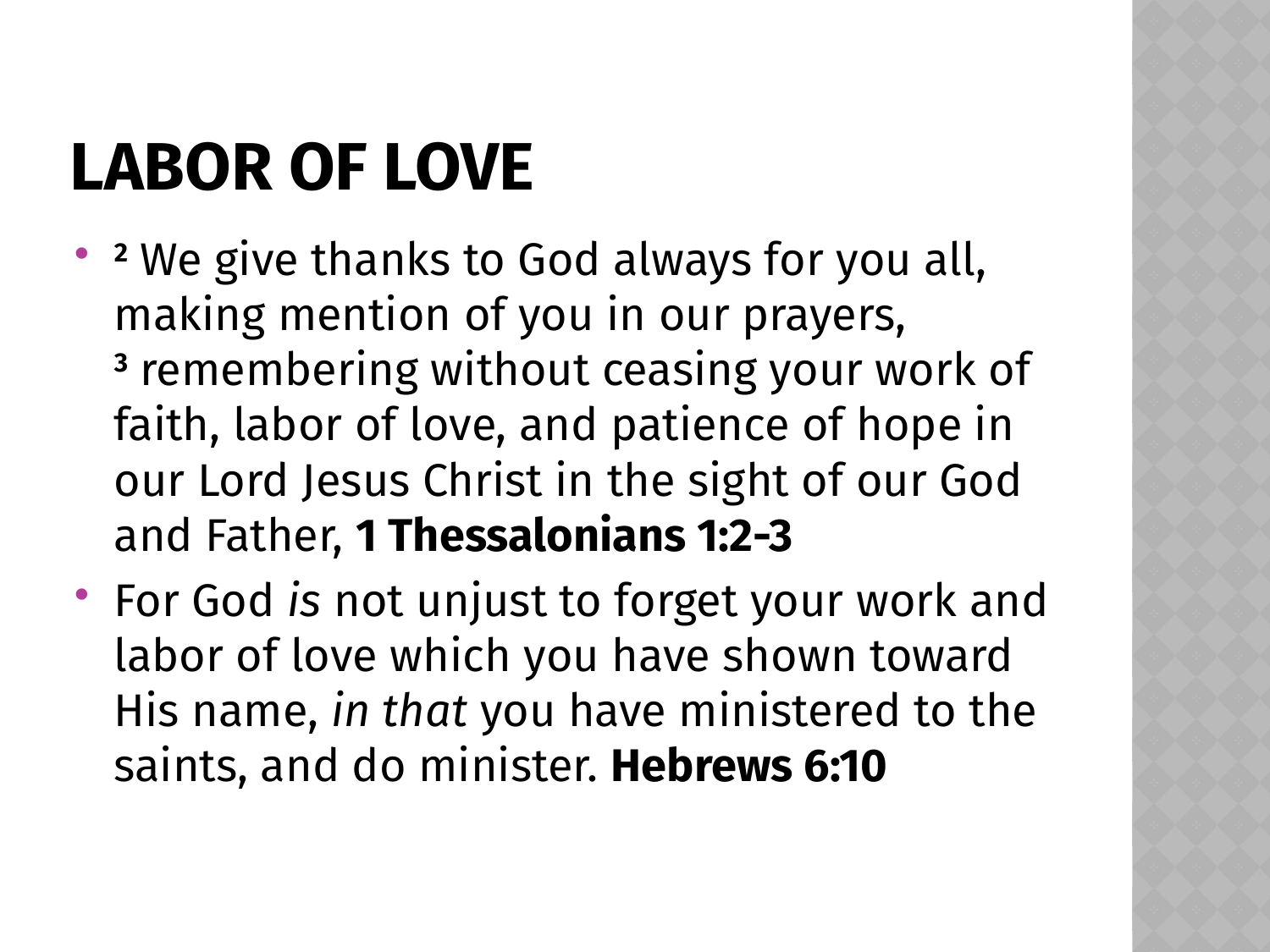

# Labor of love
2 We give thanks to God always for you all, making mention of you in our prayers, 3 remembering without ceasing your work of faith, labor of love, and patience of hope in our Lord Jesus Christ in the sight of our God and Father, 1 Thessalonians 1:2-3
For God is not unjust to forget your work and labor of love which you have shown toward His name, in that you have ministered to the saints, and do minister. Hebrews 6:10